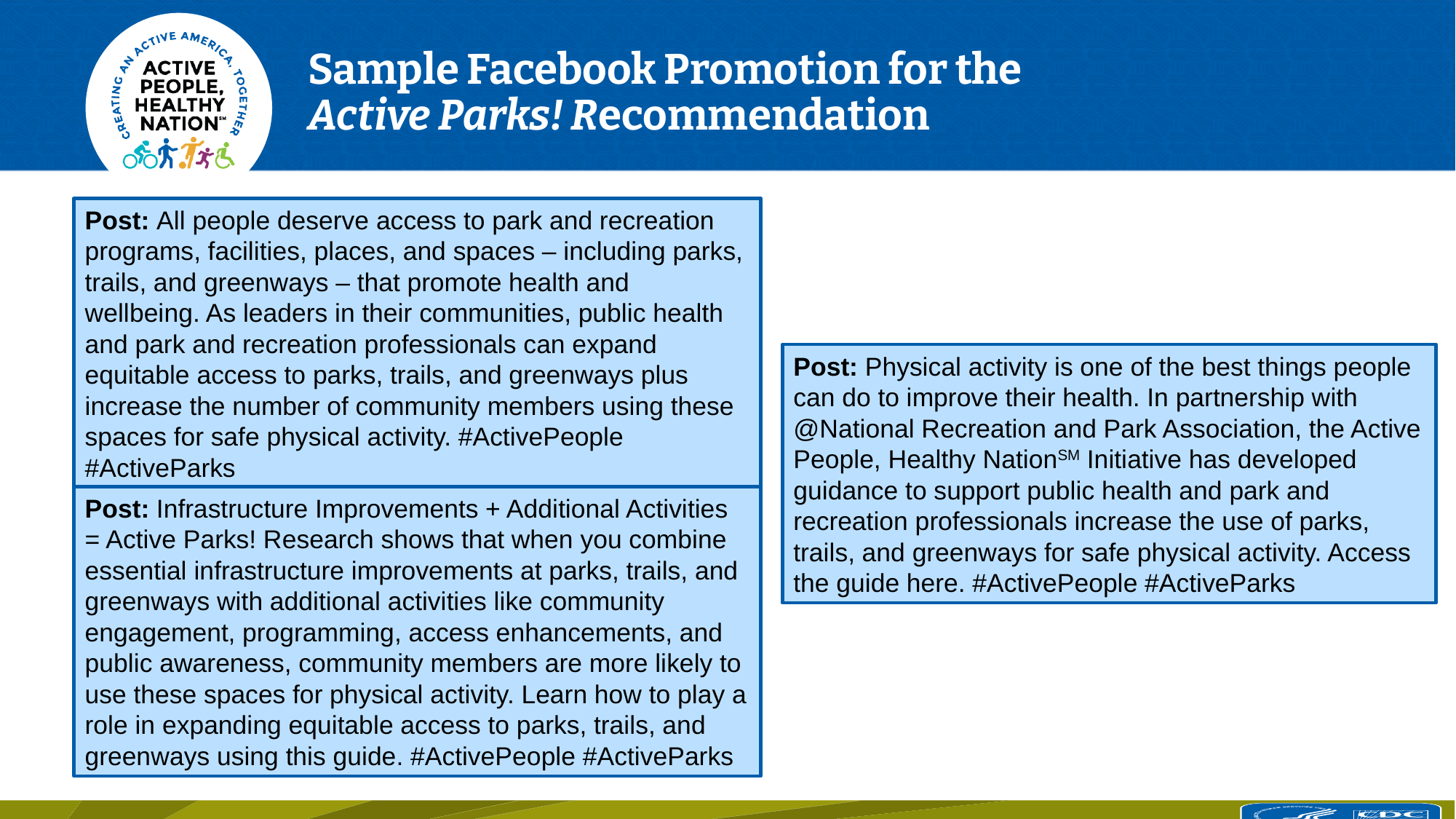

Sample Facebook Promotion for the
Active Parks! Recommendation
Post: All people deserve access to park and recreation programs, facilities, places, and spaces – including parks, trails, and greenways – that promote health and wellbeing. As leaders in their communities, public health and park and recreation professionals can expand equitable access to parks, trails, and greenways plus increase the number of community members using these spaces for safe physical activity. #ActivePeople #ActiveParks
Post: Physical activity is one of the best things people can do to improve their health. In partnership with @National Recreation and Park Association, the Active People, Healthy NationSM Initiative has developed guidance to support public health and park and recreation professionals increase the use of parks, trails, and greenways for safe physical activity. Access the guide here. #ActivePeople #ActiveParks
Post: Infrastructure Improvements + Additional Activities = Active Parks! Research shows that when you combine essential infrastructure improvements at parks, trails, and greenways with additional activities like community engagement, programming, access enhancements, and public awareness, community members are more likely to use these spaces for physical activity. Learn how to play a role in expanding equitable access to parks, trails, and greenways using this guide. #ActivePeople #ActiveParks